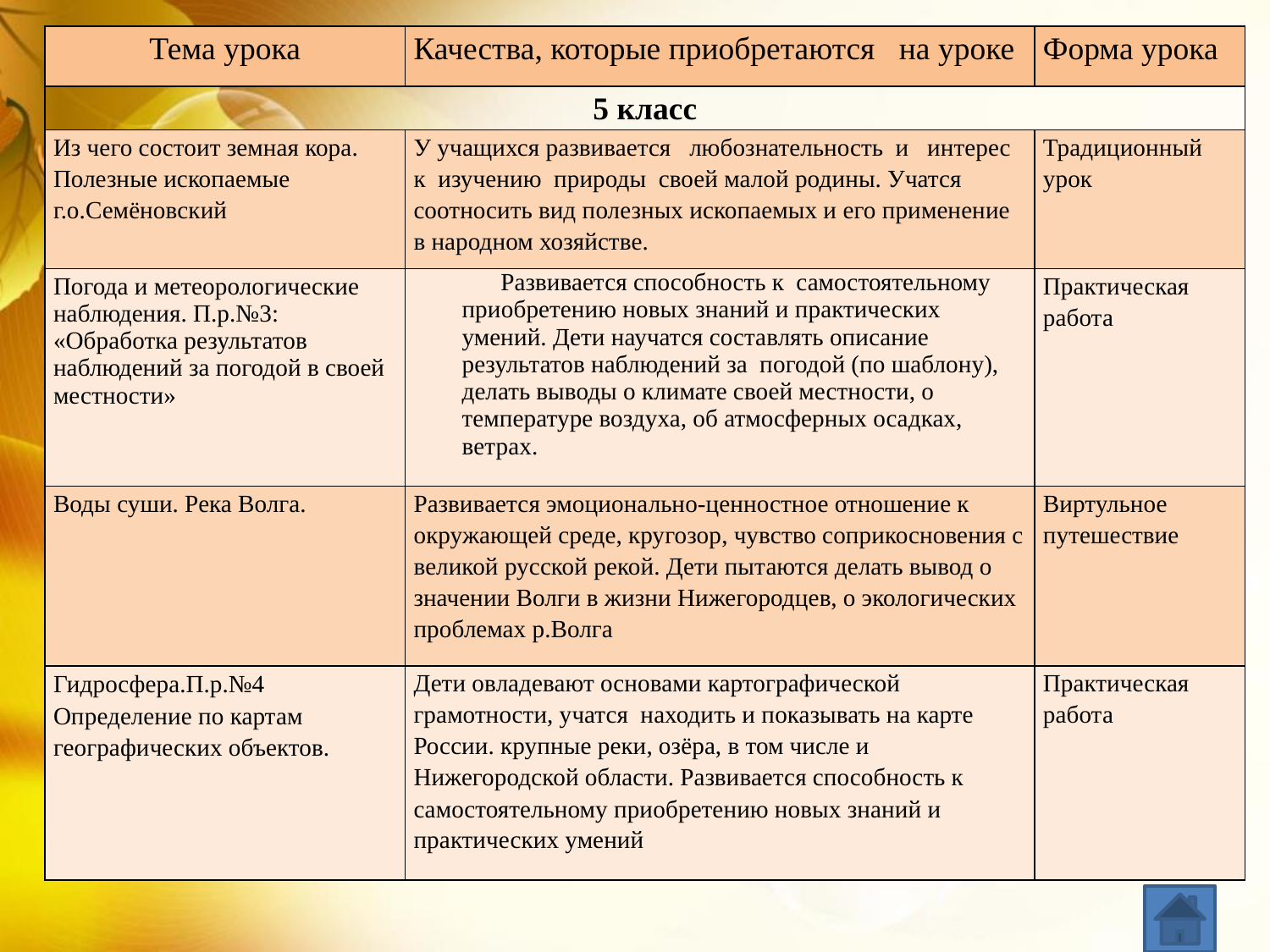

| Тема урока | Качества, которые приобретаются на уроке | Форма урока |
| --- | --- | --- |
| 5 класс |  |  |
| Из чего состоит земная кора. Полезные ископаемые г.о.Семёновский | У учащихся развивается любознательность и интерес к изучению природы своей малой родины. Учатся соотносить вид полезных ископаемых и его применение в народном хозяйстве. | Традиционный урок |
| Погода и метеорологические наблюдения. П.р.№3: «Обработка результатов наблюдений за погодой в своей местности» | Развивается способность к самостоятельному приобретению новых знаний и практических умений. Дети научатся составлять описание результатов наблюдений за погодой (по шаблону), делать выводы о климате своей местности, о температуре воздуха, об атмосферных осадках, ветрах. | Практическая работа |
| Воды суши. Река Волга. | Развивается эмоционально-ценностное отношение к окружающей среде, кругозор, чувство соприкосновения с великой русской рекой. Дети пытаются делать вывод о значении Волги в жизни Нижегородцев, о экологических проблемах р.Волга | Виртульное путешествие |
| Гидросфера.П.р.№4 Определение по картам географических объектов. | Дети овладевают основами картографической грамотности, учатся находить и показывать на карте России. крупные реки, озёра, в том числе и Нижегородской области. Развивается способность к самостоятельному приобретению новых знаний и практических умений | Практическая работа |